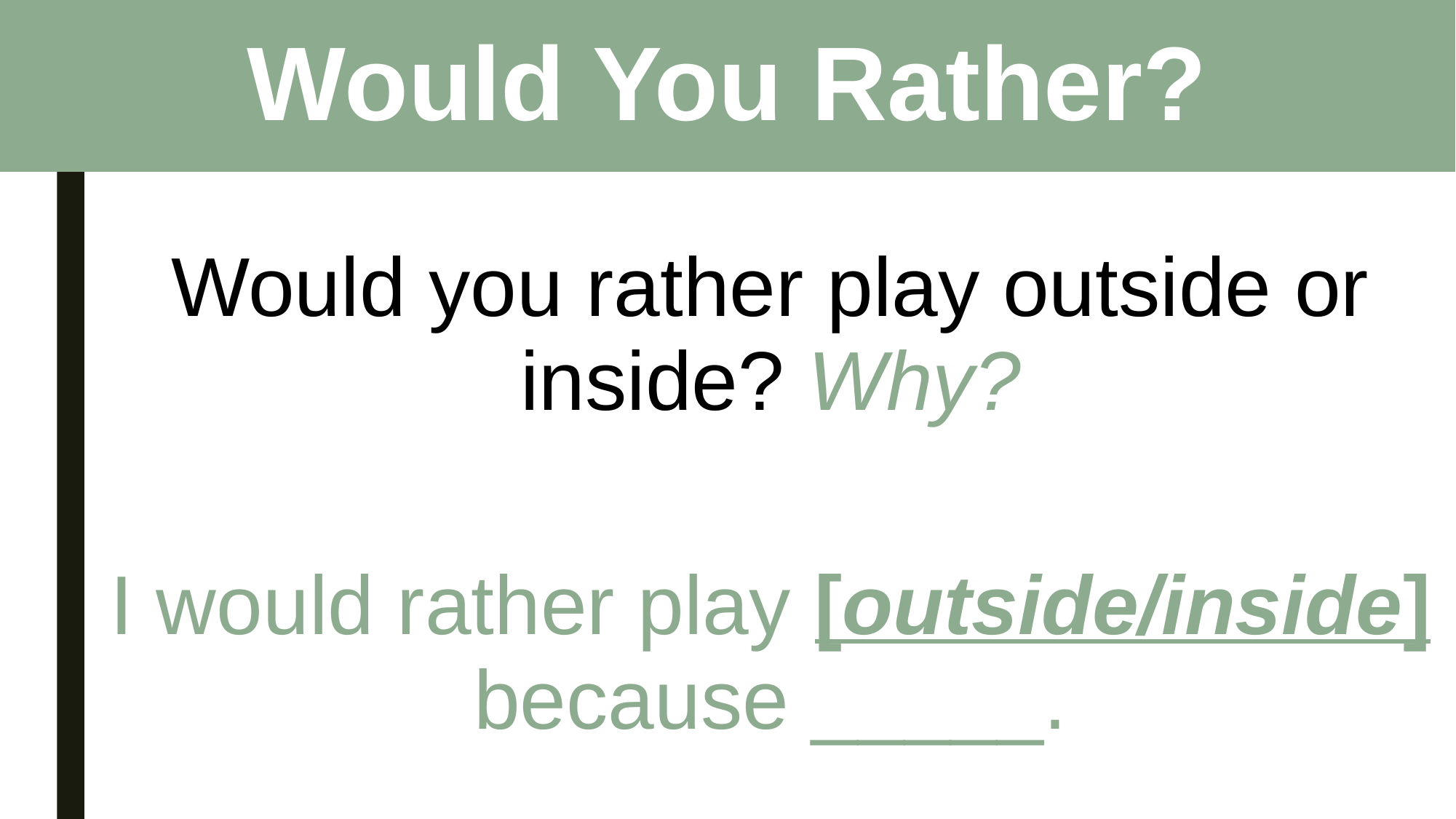

# Would You Rather?
Would you rather play outside or inside? Why?

I would rather play [outside/inside] because _____.